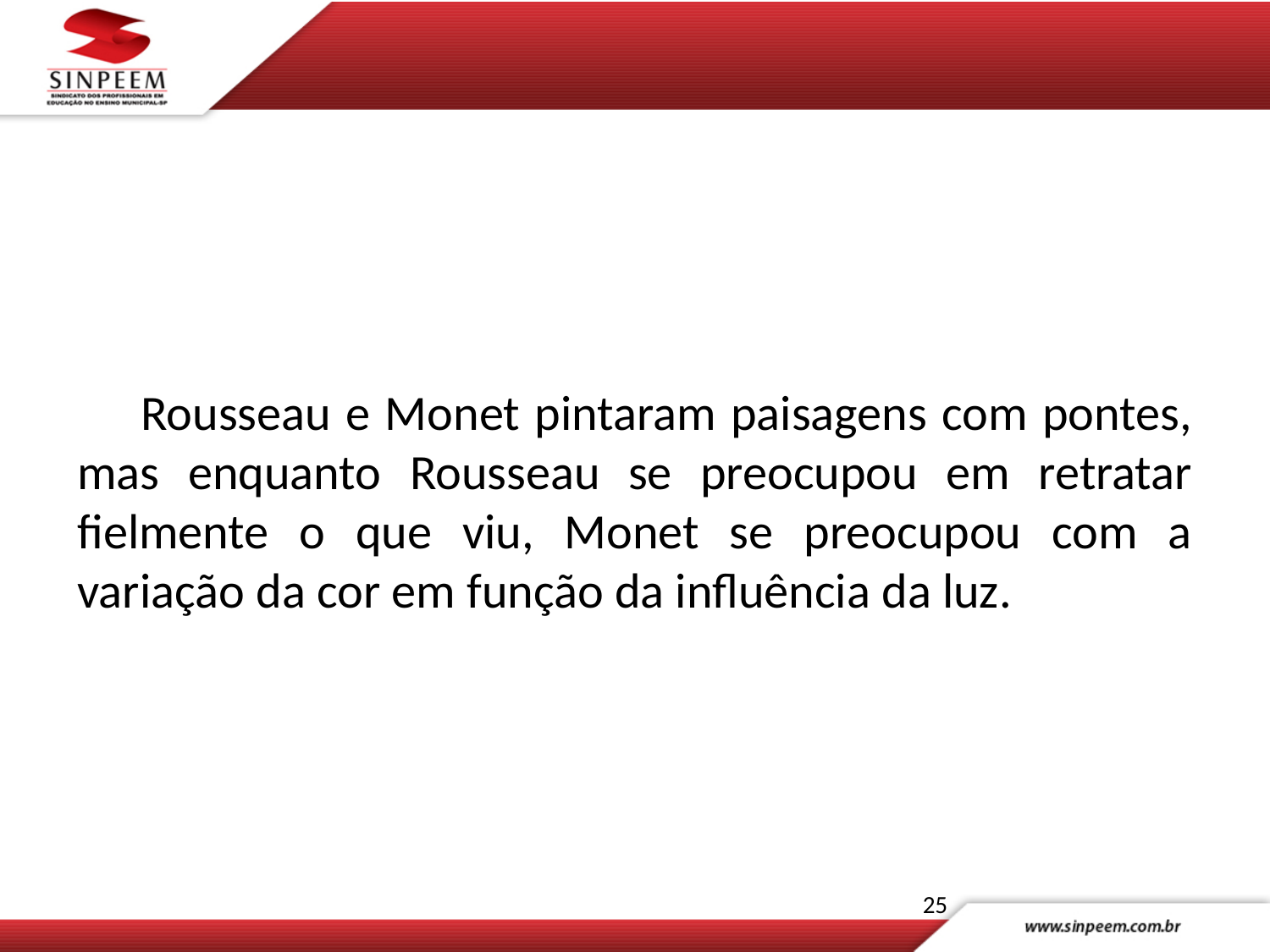

Rousseau e Monet pintaram paisagens com pontes, mas enquanto Rousseau se preocupou em retratar fielmente o que viu, Monet se preocupou com a variação da cor em função da influência da luz.
25